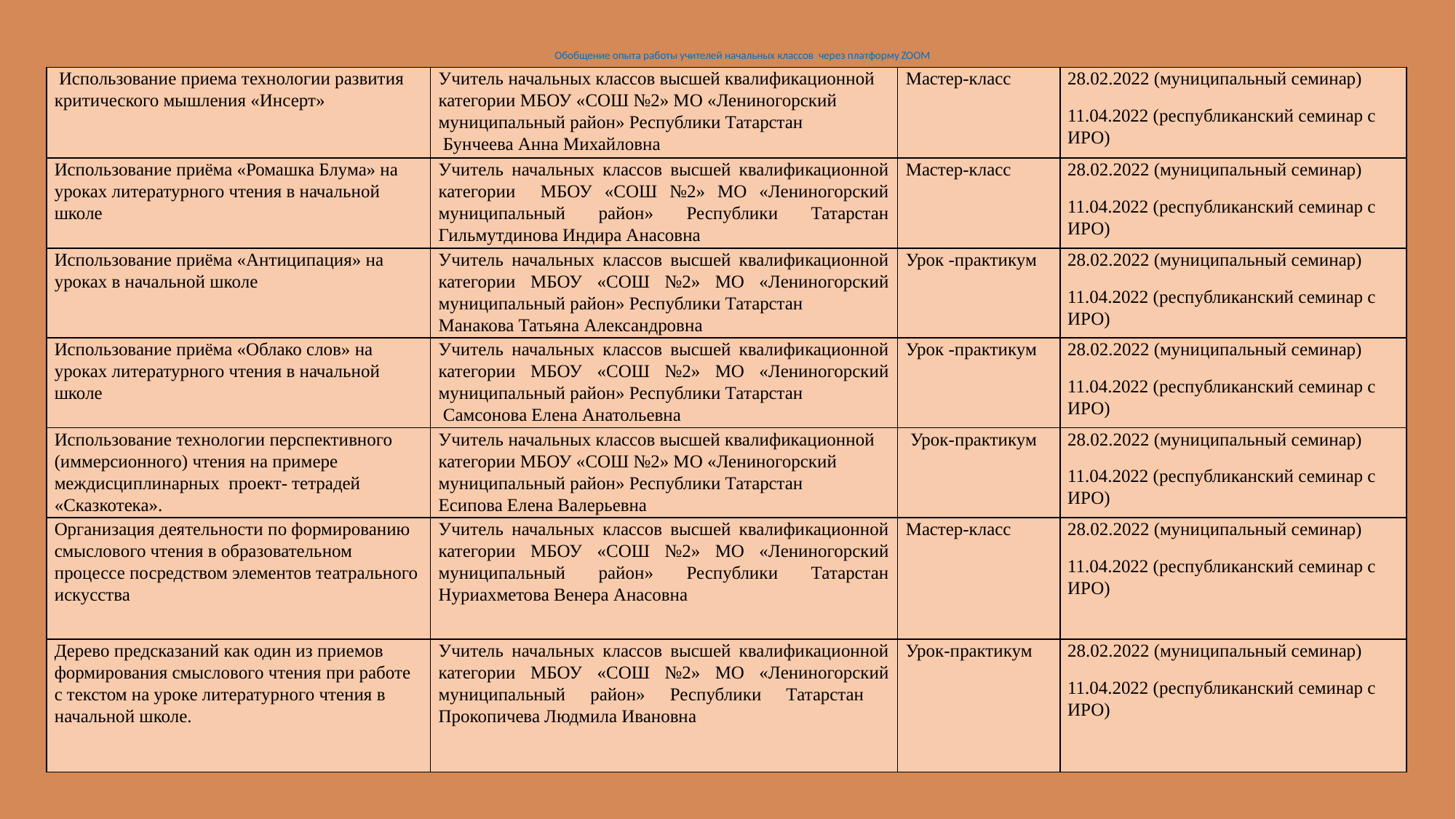

# Обобщение опыта работы учителей начальных классов  через платформу ZOOM
| Использование приема технологии развития критического мышления «Инсерт» | Учитель начальных классов высшей квалификационной категории МБОУ «СОШ №2» МО «Лениногорский муниципальный район» Республики Татарстан Бунчеева Анна Михайловна | Мастер-класс | 28.02.2022 (муниципальный семинар) 11.04.2022 (республиканский семинар с ИРО) |
| --- | --- | --- | --- |
| Использование приёма «Ромашка Блума» на уроках литературного чтения в начальной школе | Учитель начальных классов высшей квалификационной категории МБОУ «СОШ №2» МО «Лениногорский муниципальный район» Республики Татарстан Гильмутдинова Индира Анасовна | Мастер-класс | 28.02.2022 (муниципальный семинар) 11.04.2022 (республиканский семинар с ИРО) |
| Использование приёма «Антиципация» на уроках в начальной школе | Учитель начальных классов высшей квалификационной категории МБОУ «СОШ №2» МО «Лениногорский муниципальный район» Республики Татарстан Манакова Татьяна Александровна | Урок -практикум | 28.02.2022 (муниципальный семинар) 11.04.2022 (республиканский семинар с ИРО) |
| Использование приёма «Облако слов» на уроках литературного чтения в начальной школе | Учитель начальных классов высшей квалификационной категории МБОУ «СОШ №2» МО «Лениногорский муниципальный район» Республики Татарстан Самсонова Елена Анатольевна | Урок -практикум | 28.02.2022 (муниципальный семинар) 11.04.2022 (республиканский семинар с ИРО) |
| Использование технологии перспективного (иммерсионного) чтения на примере междисциплинарных проект- тетрадей «Сказкотека». | Учитель начальных классов высшей квалификационной категории МБОУ «СОШ №2» МО «Лениногорский муниципальный район» Республики Татарстан Есипова Елена Валерьевна | Урок-практикум | 28.02.2022 (муниципальный семинар) 11.04.2022 (республиканский семинар с ИРО) |
| Организация деятельности по формированию смыслового чтения в образовательном процессе посредством элементов театрального искусства | Учитель начальных классов высшей квалификационной категории МБОУ «СОШ №2» МО «Лениногорский муниципальный район» Республики Татарстан Нуриахметова Венера Анасовна | Мастер-класс | 28.02.2022 (муниципальный семинар) 11.04.2022 (республиканский семинар с ИРО) |
| Дерево предсказаний как один из приемов формирования смыслового чтения при работе с текстом на уроке литературного чтения в начальной школе. | Учитель начальных классов высшей квалификационной категории МБОУ «СОШ №2» МО «Лениногорский муниципальный район» Республики Татарстан Прокопичева Людмила Ивановна | Урок-практикум | 28.02.2022 (муниципальный семинар) 11.04.2022 (республиканский семинар с ИРО) |